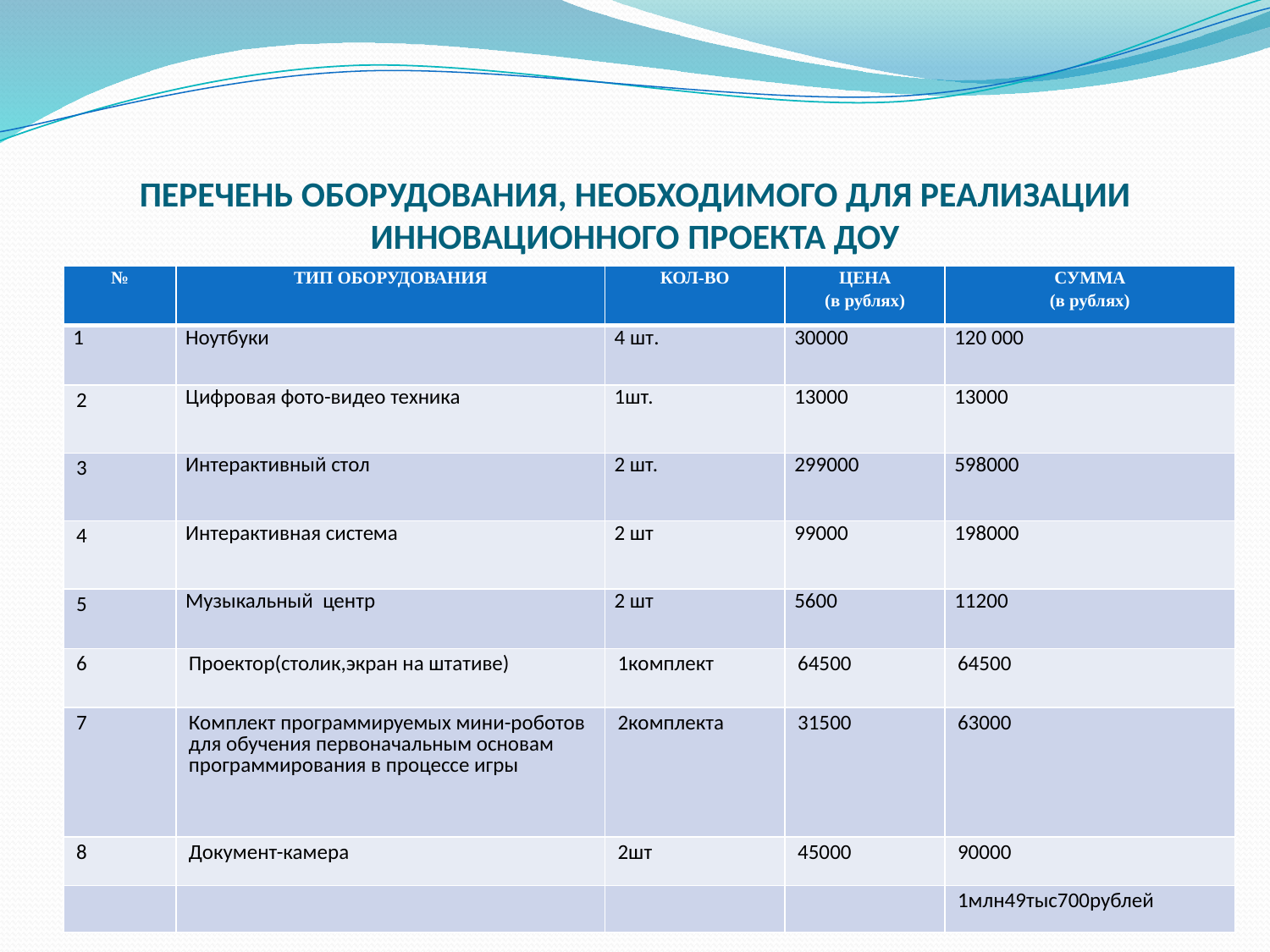

# ПЕРЕЧЕНЬ ОБОРУДОВАНИЯ, НЕОБХОДИМОГО ДЛЯ РЕАЛИЗАЦИИ ИННОВАЦИОННОГО ПРОЕКТА ДОУ
| № | ТИП ОБОРУДОВАНИЯ | КОЛ-ВО | ЦЕНА (в рублях) | СУММА (в рублях) |
| --- | --- | --- | --- | --- |
| 1 | Ноутбуки | 4 шт. | 30000 | 120 000 |
| 2 | Цифровая фото-видео техника | 1шт. | 13000 | 13000 |
| 3 | Интерактивный стол | 2 шт. | 299000 | 598000 |
| 4 | Интерактивная система | 2 шт | 99000 | 198000 |
| 5 | Музыкальный центр | 2 шт | 5600 | 11200 |
| 6 | Проектор(столик,экран на штативе) | 1комплект | 64500 | 64500 |
| 7 | Комплект программируемых мини-роботов для обучения первоначальным основам программирования в процессе игры | 2комплекта | 31500 | 63000 |
| 8 | Документ-камера | 2шт | 45000 | 90000 |
|  |  |  |  | 1млн49тыс700рублей |